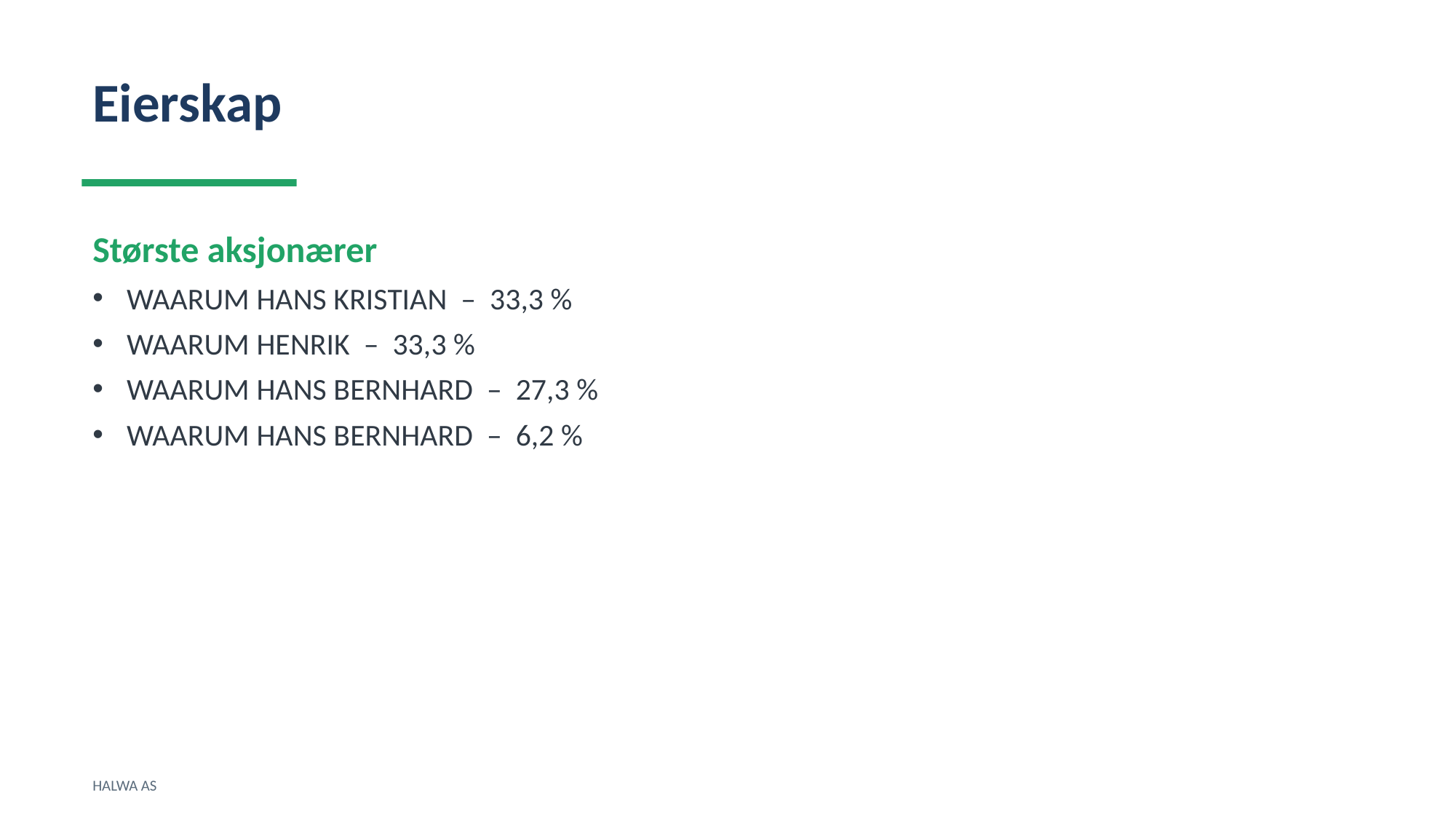

Eierskap

Største aksjonærer
WAARUM HANS KRISTIAN  –  33,3 %
WAARUM HENRIK  –  33,3 %
WAARUM HANS BERNHARD  –  27,3 %
WAARUM HANS BERNHARD  –  6,2 %
HALWA AS